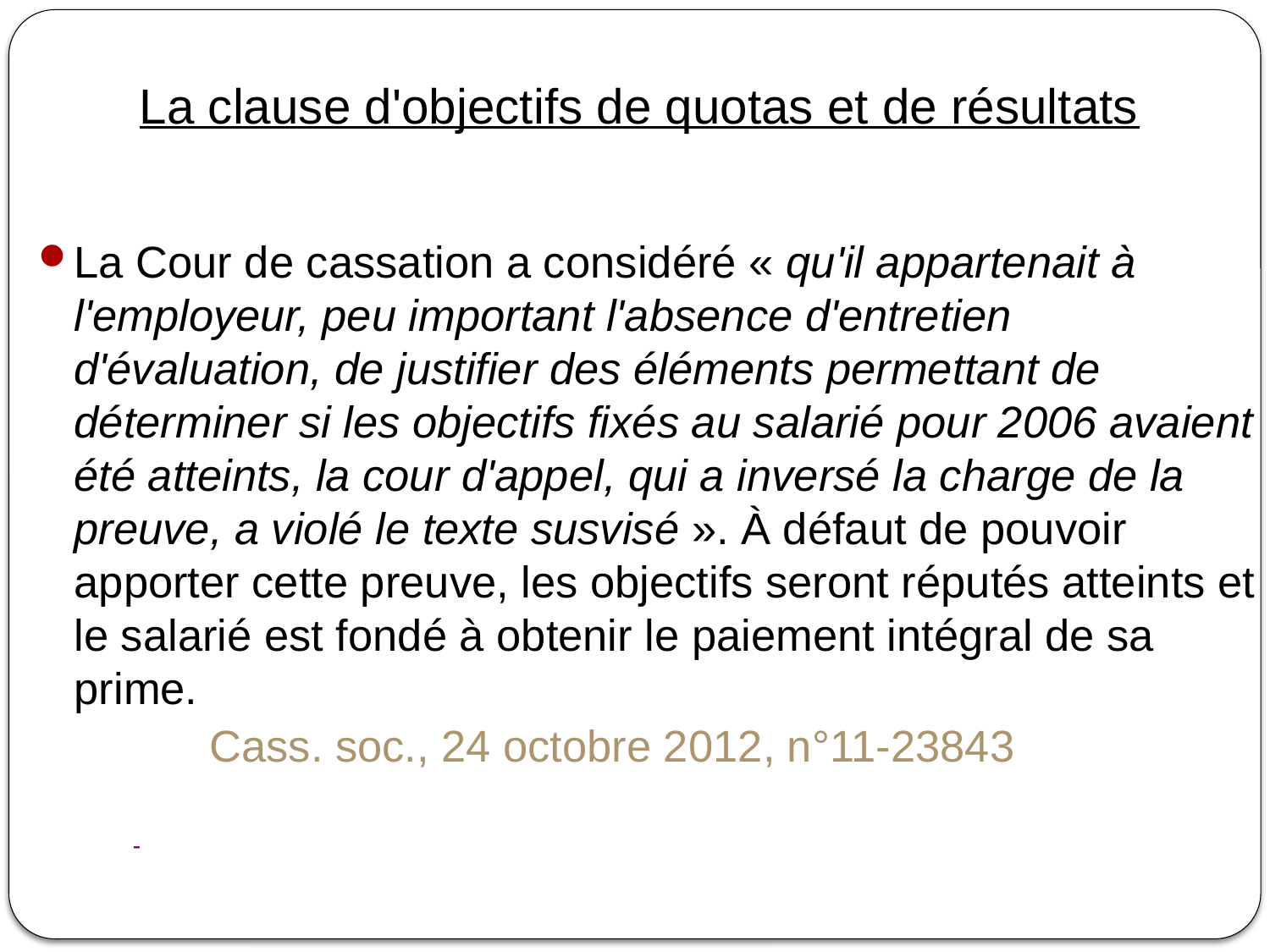

# La clause d'objectifs de quotas et de résultats

La Cour de cassation a considéré « qu'il appartenait à l'employeur, peu important l'absence d'entretien d'évaluation, de justifier des éléments permettant de déterminer si les objectifs fixés au salarié pour 2006 avaient été atteints, la cour d'appel, qui a inversé la charge de la preuve, a violé le texte susvisé ». À défaut de pouvoir apporter cette preuve, les objectifs seront réputés atteints et le salarié est fondé à obtenir le paiement intégral de sa prime.
			Cass. soc., 24 octobre 2012, n°11-23843